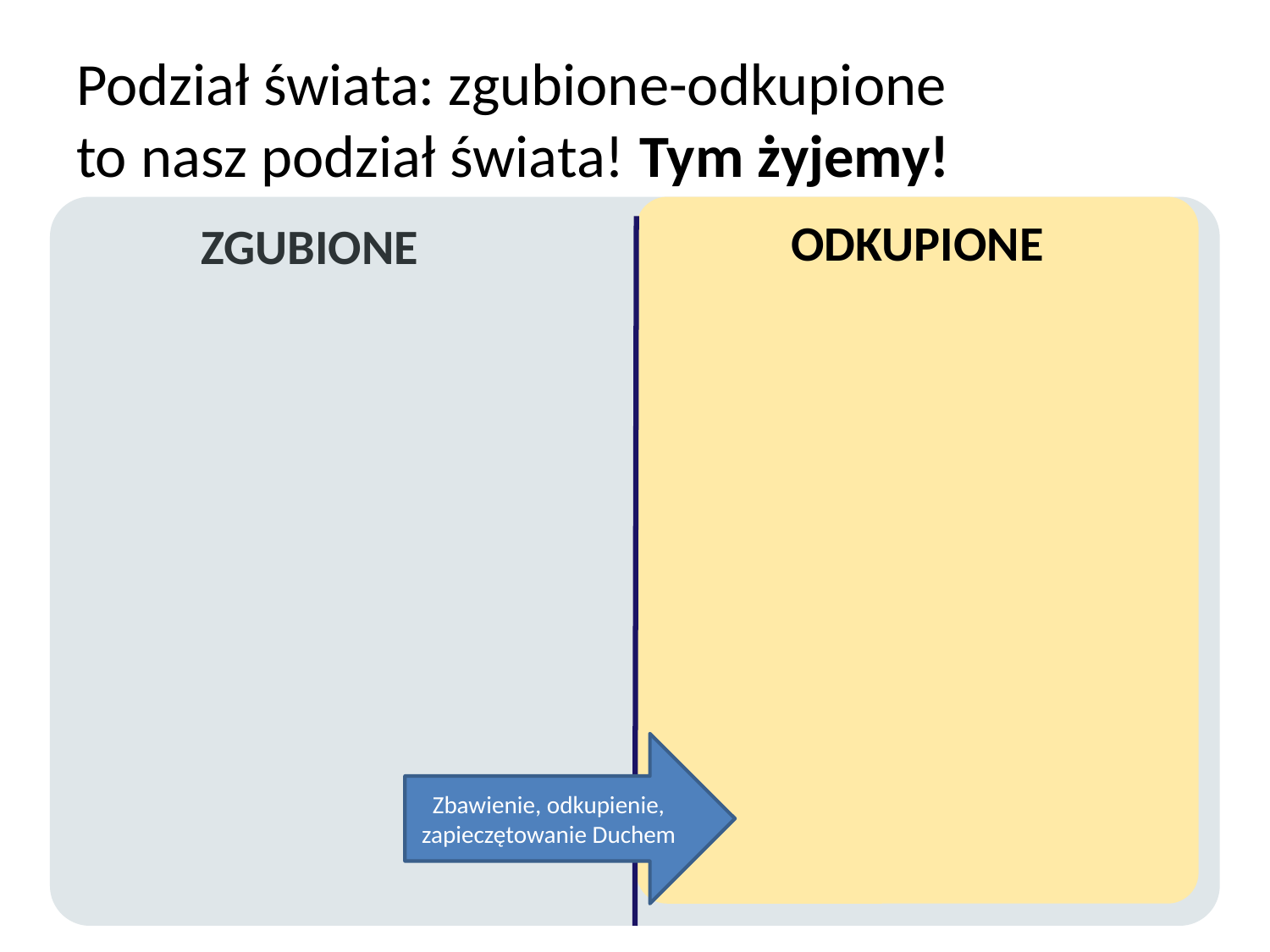

# Podział świata: zgubione-odkupione to nasz podział świata! Tym żyjemy!
	ZGUBIONE
ODKUPIONE
Zbawienie, odkupienie, zapieczętowanie Duchem